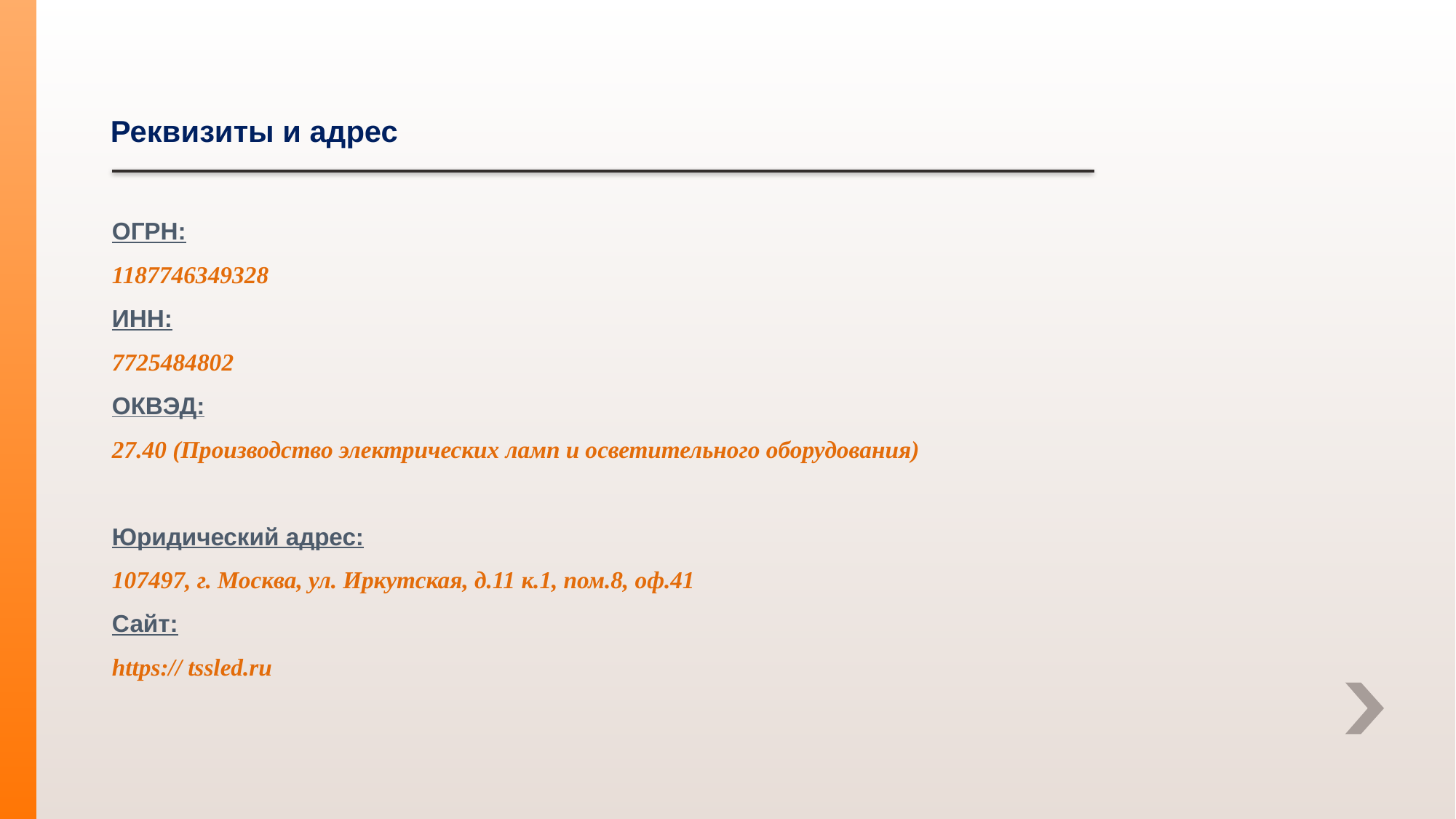

# Реквизиты и адрес

ОГРН:
1187746349328
ИНН:
7725484802
ОКВЭД:
27.40 (Производство электрических ламп и осветительного оборудования)

Юридический адрес:
107497, г. Москва, ул. Иркутская, д.11 к.1, пом.8, оф.41
Сайт:
https:// tssled.ru